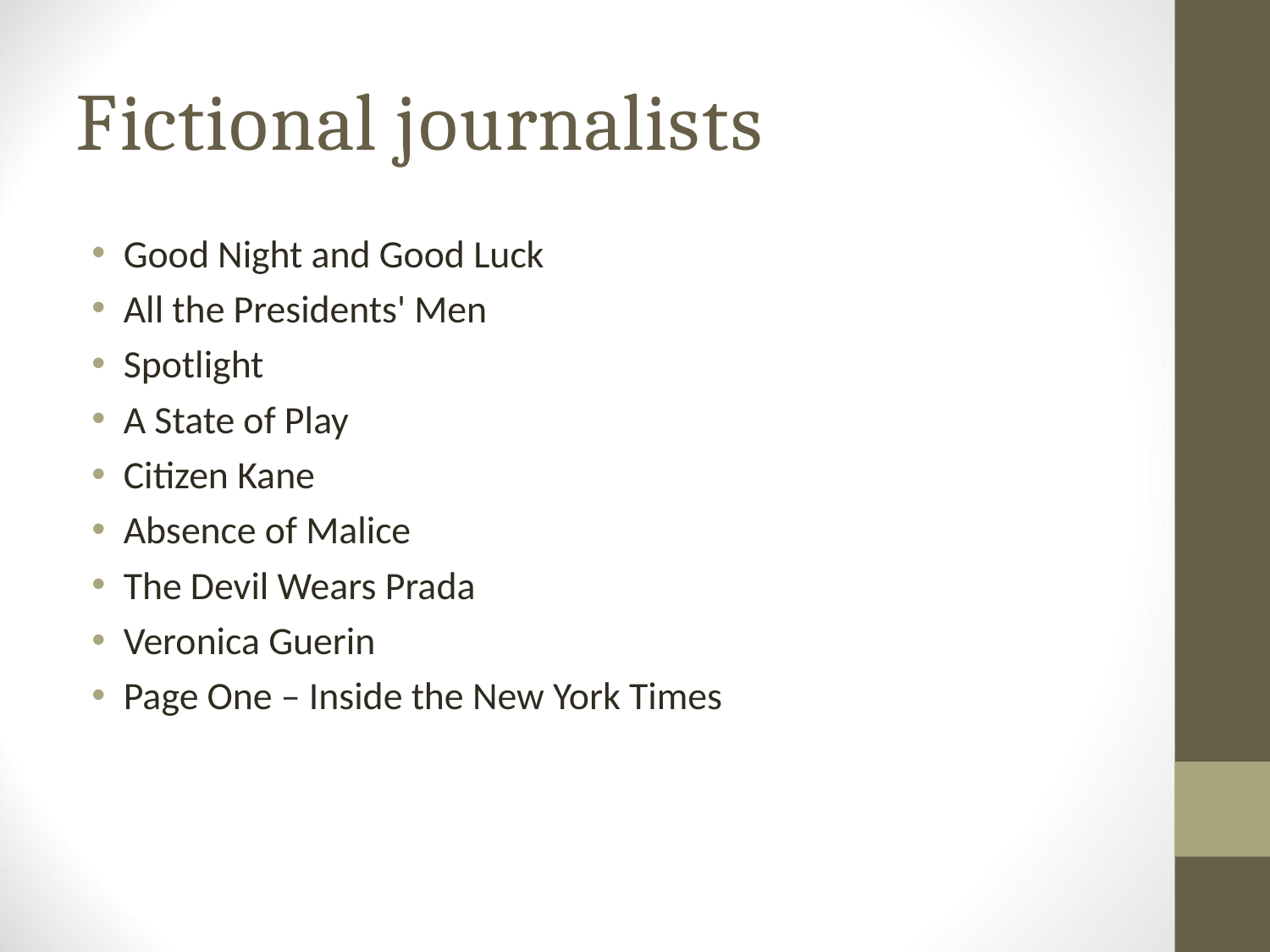

# Fictional journalists
Good Night and Good Luck
All the Presidents' Men
Spotlight
A State of Play
Citizen Kane
Absence of Malice
The Devil Wears Prada
Veronica Guerin
Page One – Inside the New York Times